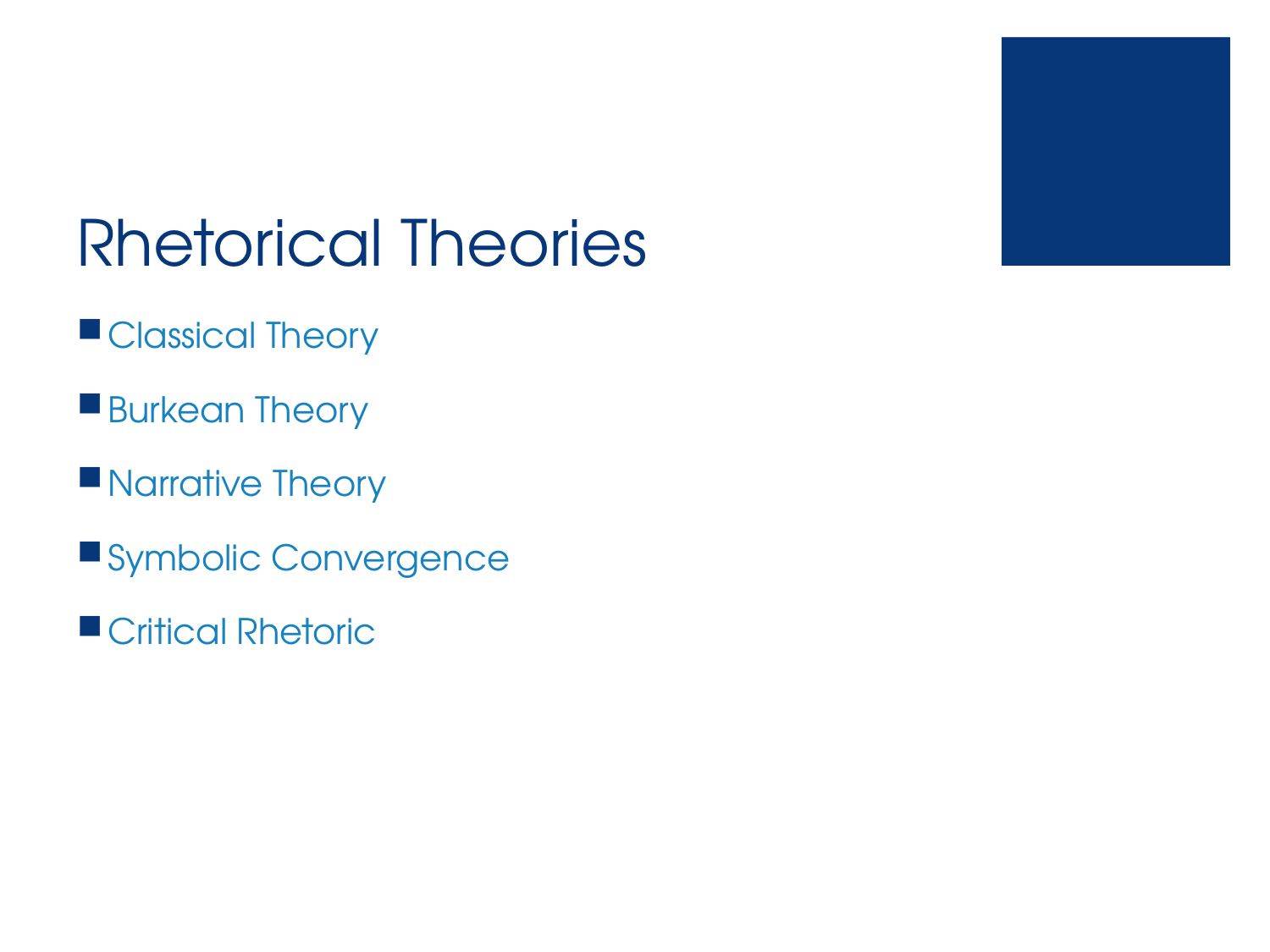

# Rhetorical Theories
Classical Theory
Burkean Theory
Narrative Theory
Symbolic Convergence
Critical Rhetoric